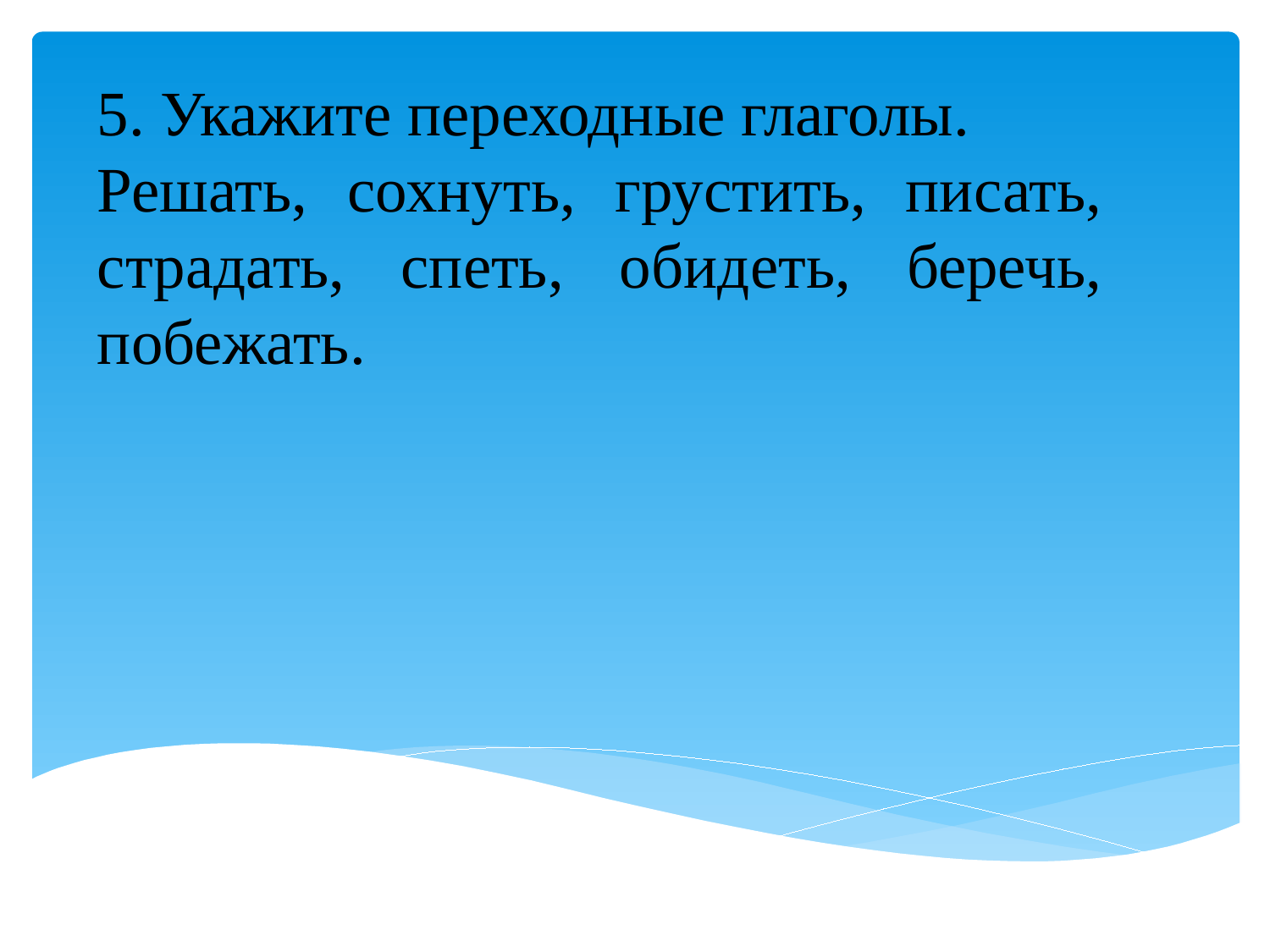

5. Укажите переходные глаголы.
Решать, сохнуть, грустить, писать, страдать, спеть, обидеть, беречь, побежать.